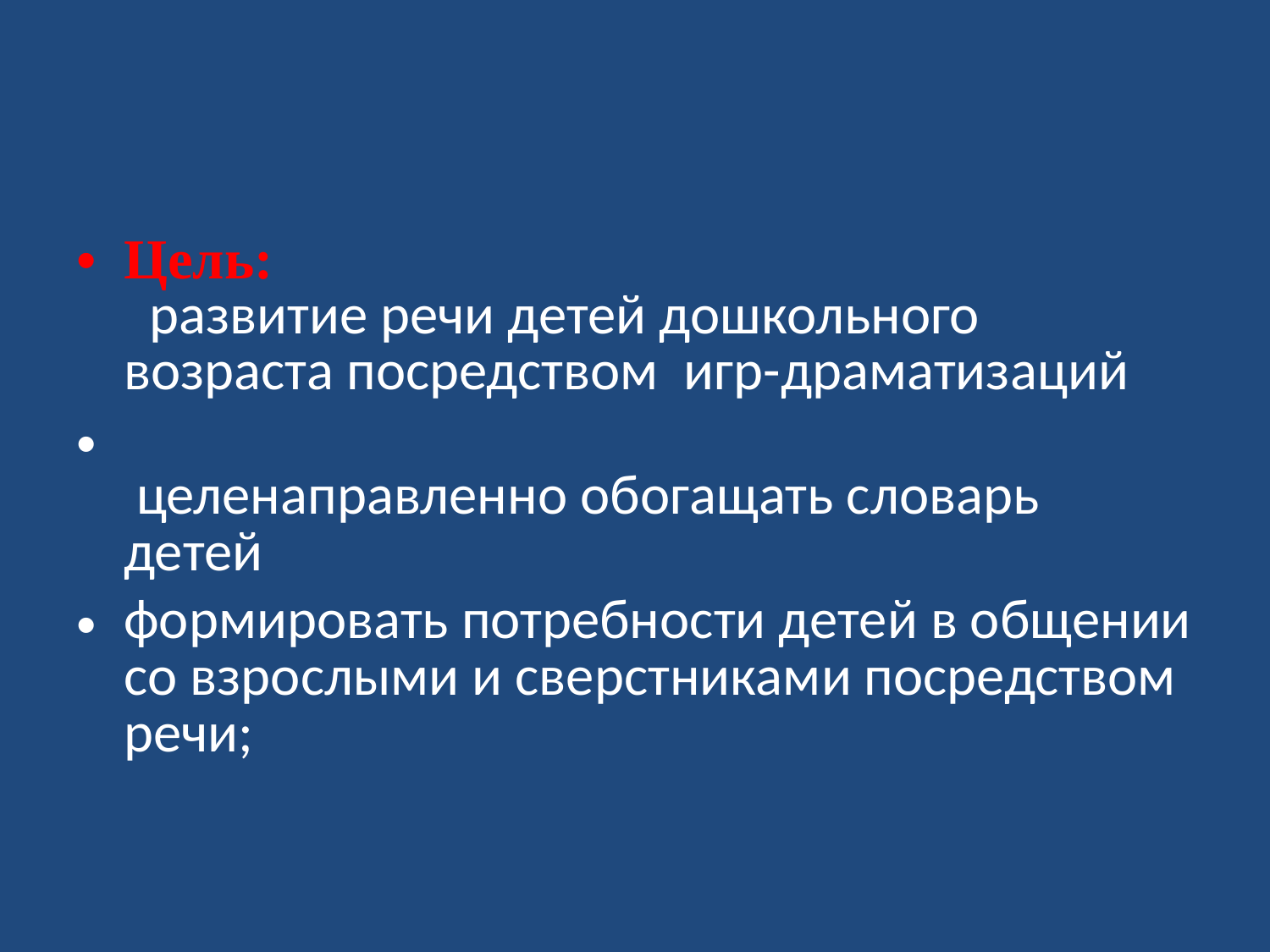

#
Цель:
  развитие речи детей дошкольного возраста посредством  игр-драматизаций
 целенаправленно обогащать словарь  детей
формировать потребности детей в общении со взрослыми и сверстниками посредством речи;